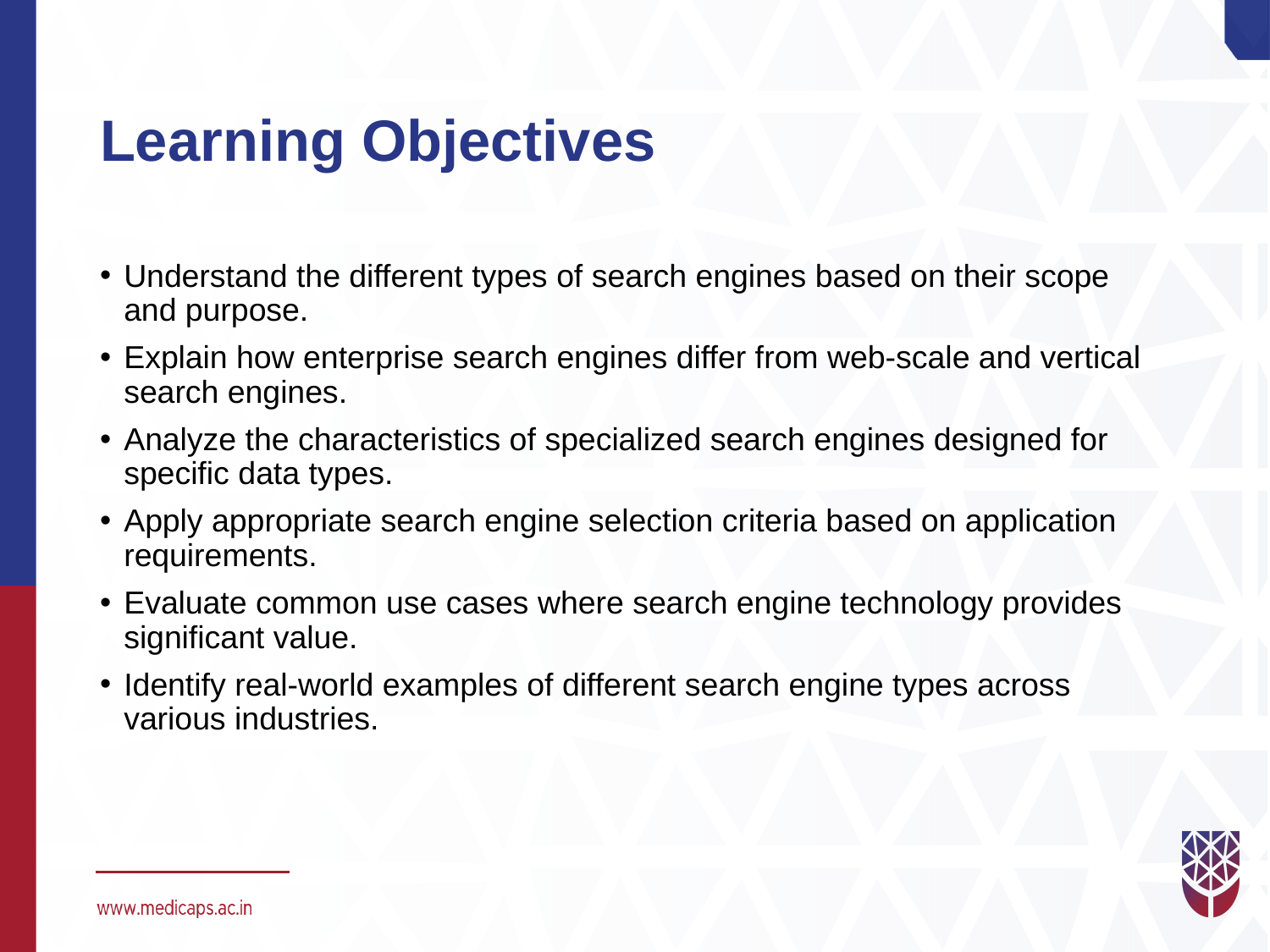

# Learning Objectives
Understand the different types of search engines based on their scope and purpose.
Explain how enterprise search engines differ from web-scale and vertical search engines.
Analyze the characteristics of specialized search engines designed for specific data types.
Apply appropriate search engine selection criteria based on application requirements.
Evaluate common use cases where search engine technology provides significant value.
Identify real-world examples of different search engine types across various industries.